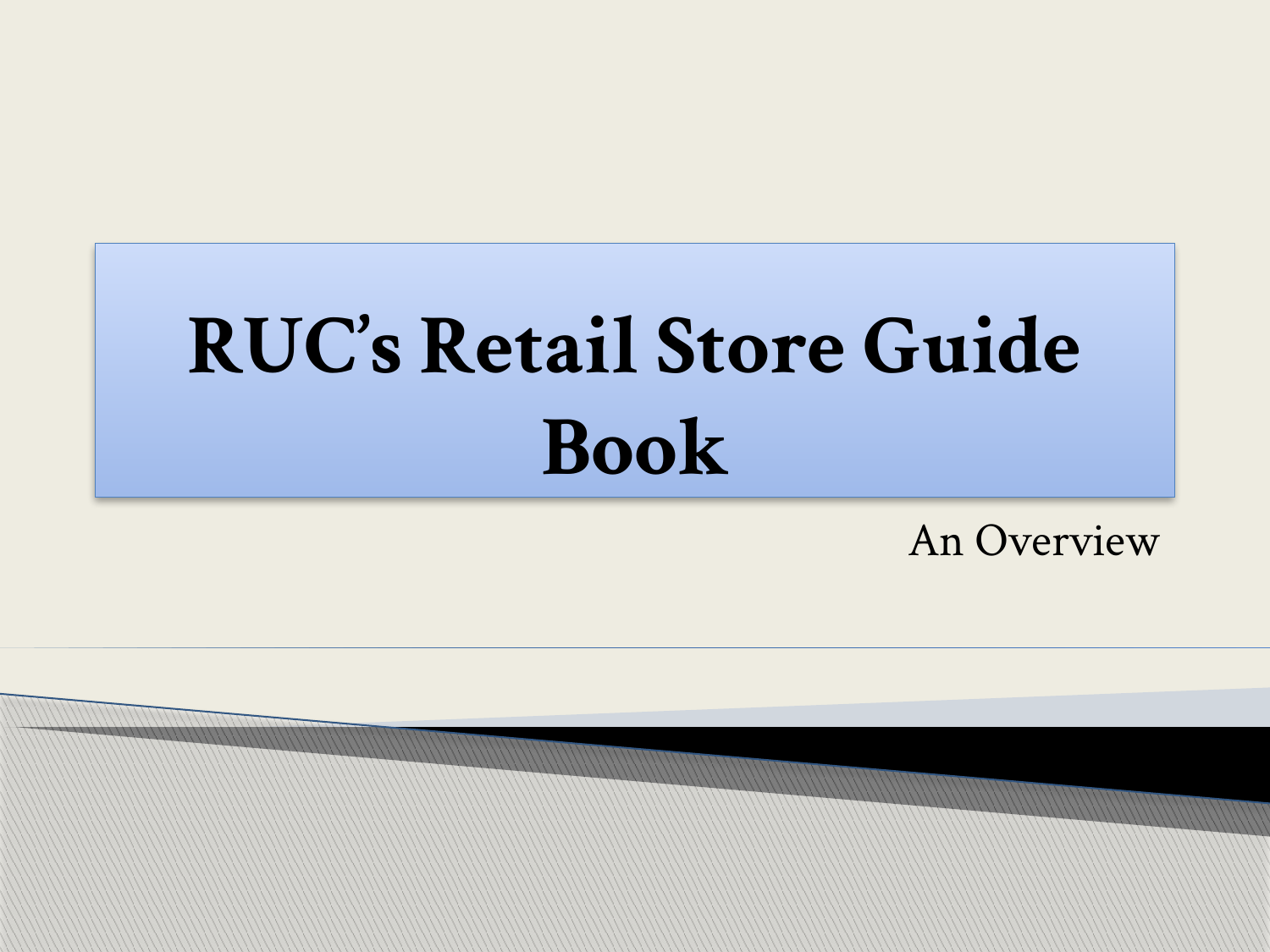

# RUC’s Retail Store Guide Book
An Overview